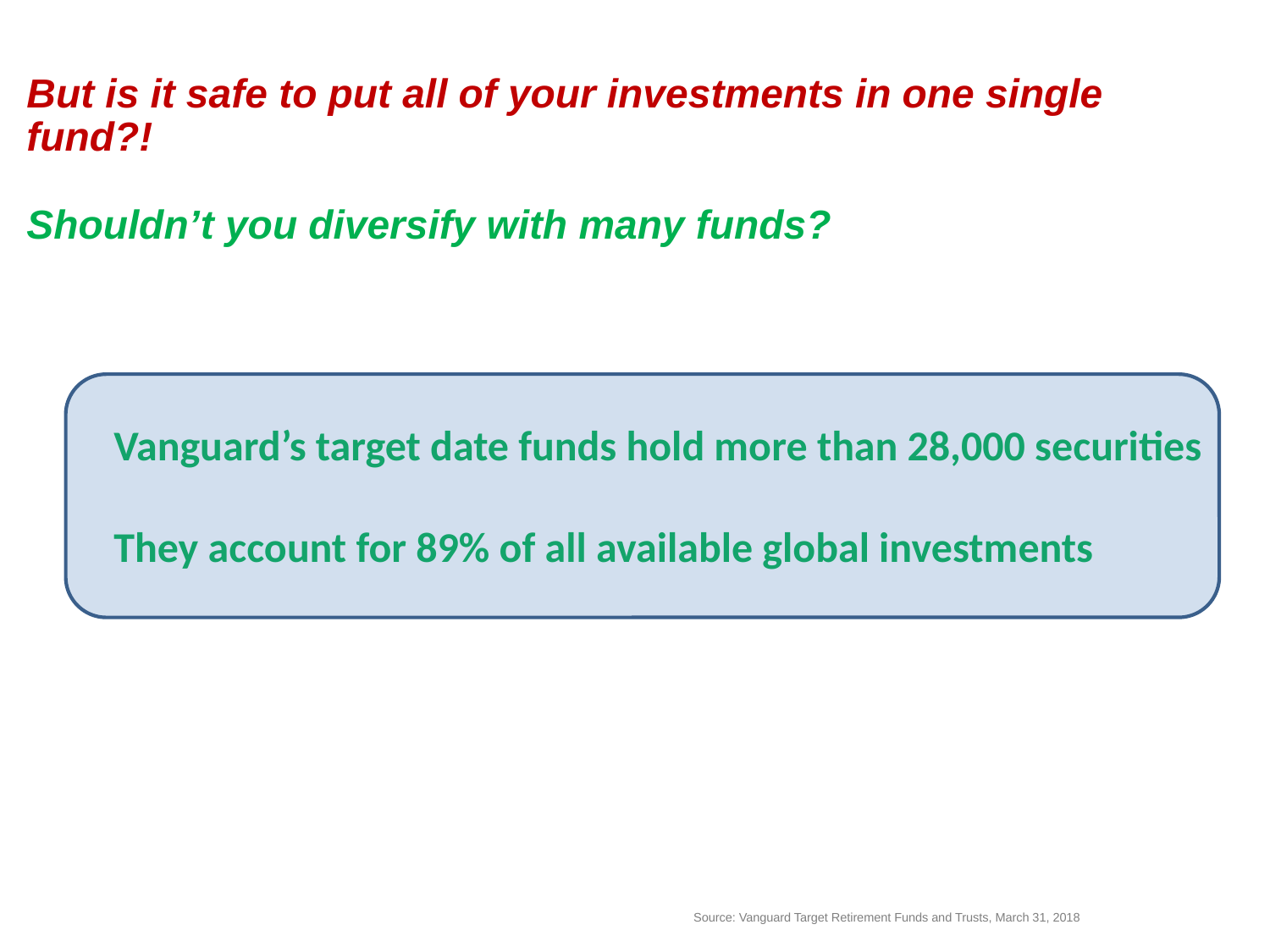

But is it safe to put all of your investments in one single fund?!

Shouldn’t you diversify with many funds?

Vanguard’s target date funds hold more than 28,000 securities

They account for 89% of all available global investments
Source: Vanguard Target Retirement Funds and Trusts, March 31, 2018